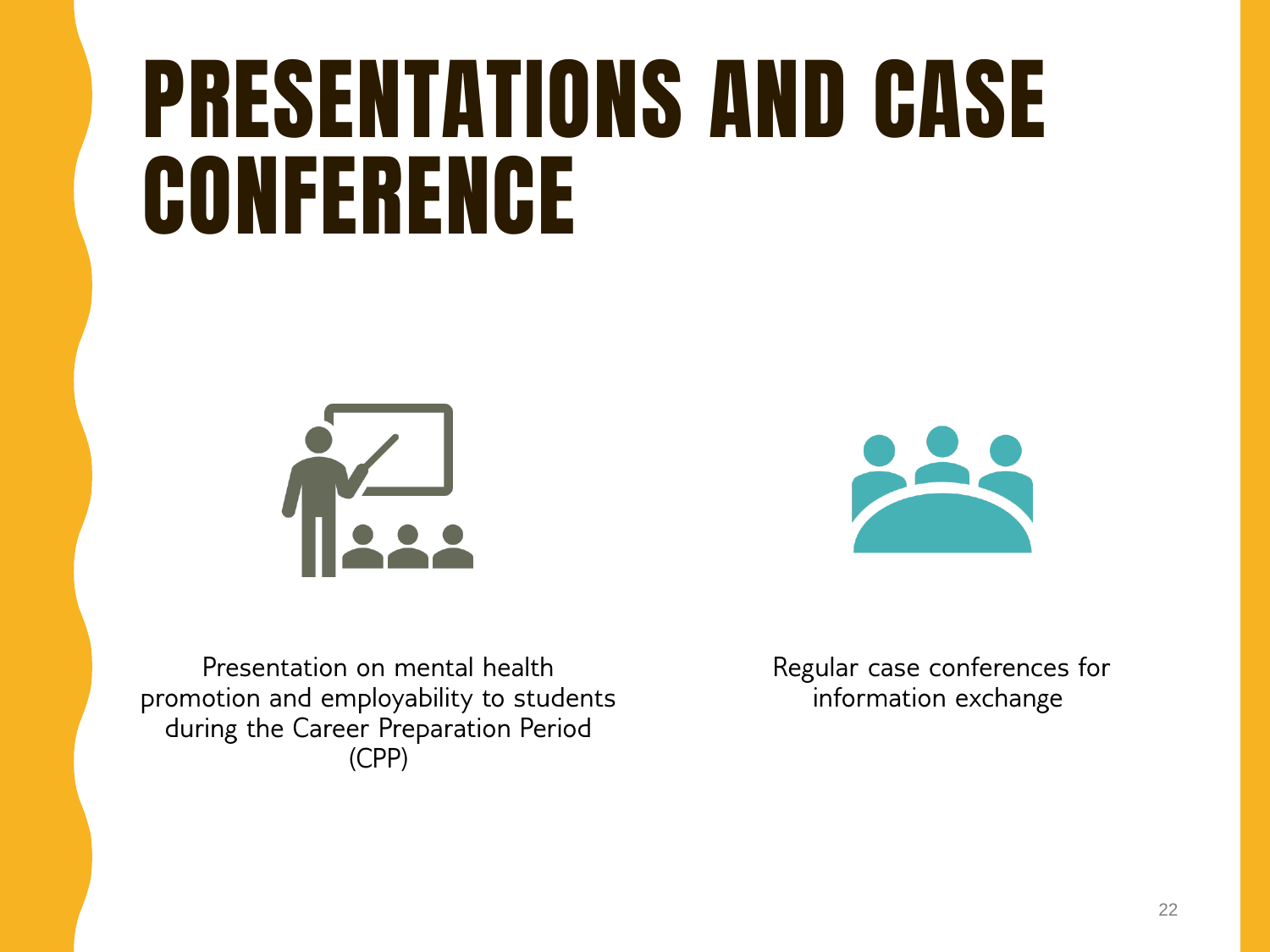

# Presentations and Case Conference
Presentation on mental health promotion and employability to students during the Career Preparation Period (CPP)
Regular case conferences for information exchange
22